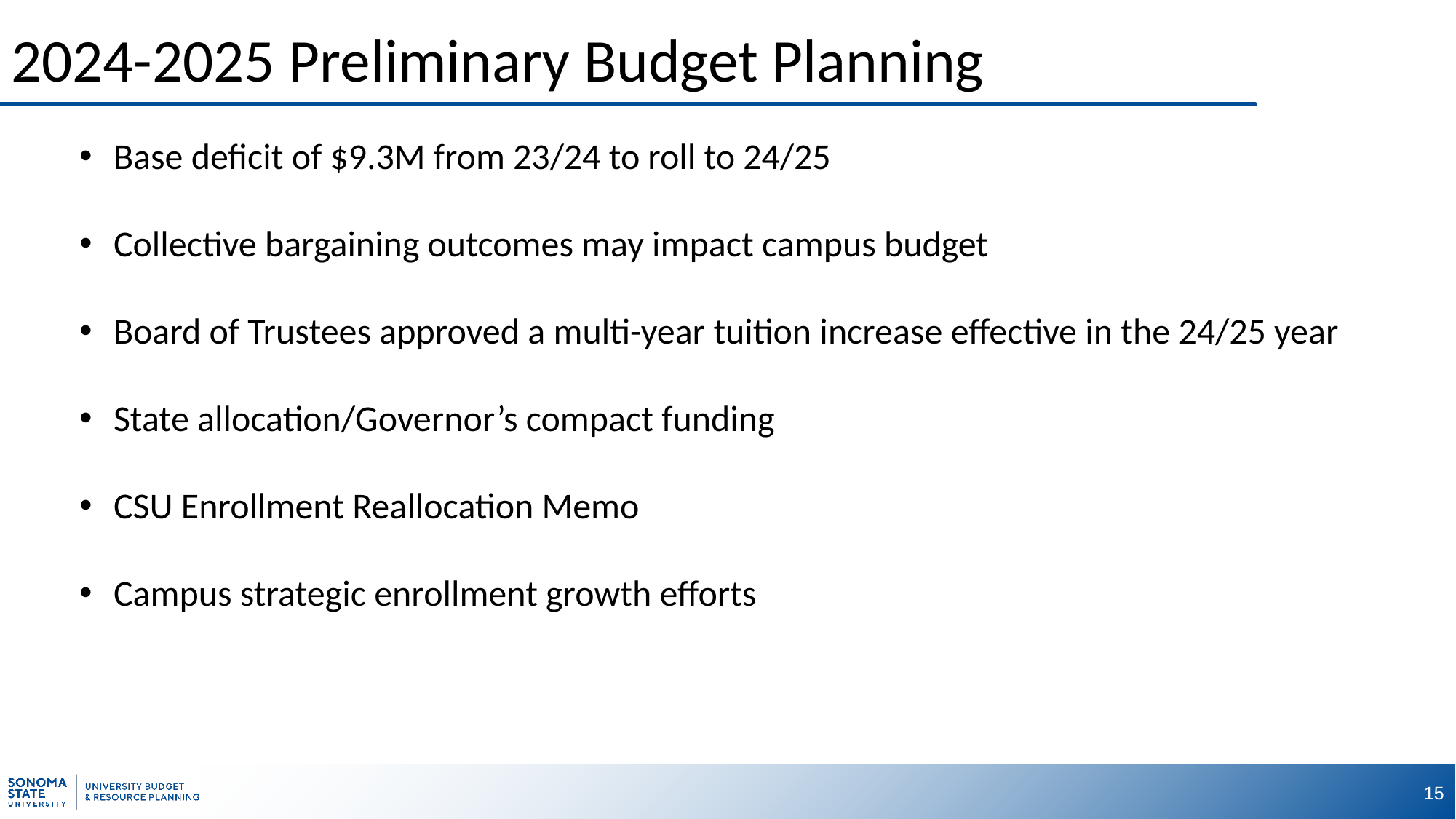

# 2024-2025 Preliminary Budget Planning
Base deficit of $9.3M from 23/24 to roll to 24/25

Collective bargaining outcomes may impact campus budget

Board of Trustees approved a multi-year tuition increase effective in the 24/25 year

State allocation/Governor’s compact funding

CSU Enrollment Reallocation Memo

Campus strategic enrollment growth efforts